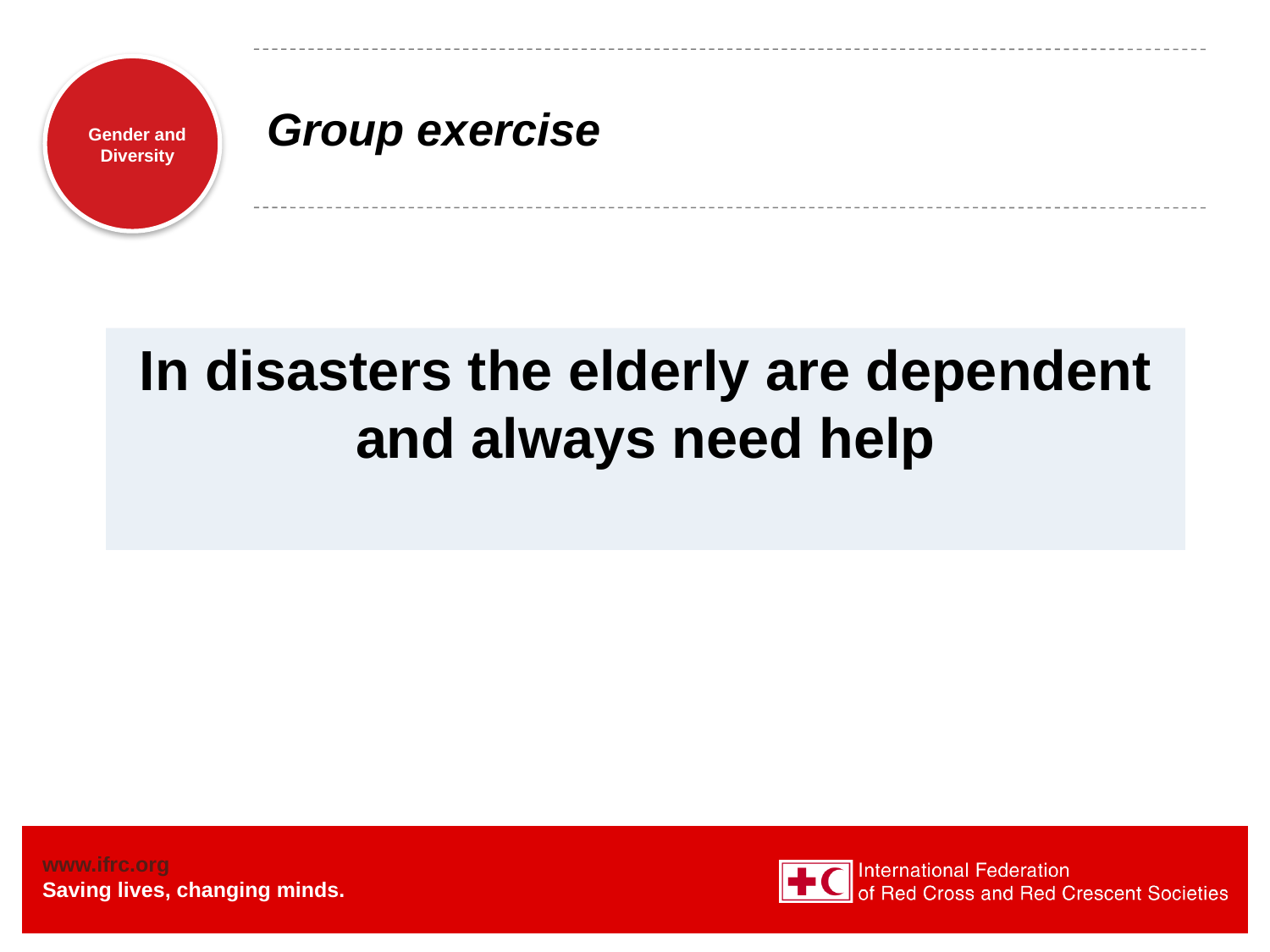

# Group exercise
In disasters the elderly are dependent and always need help